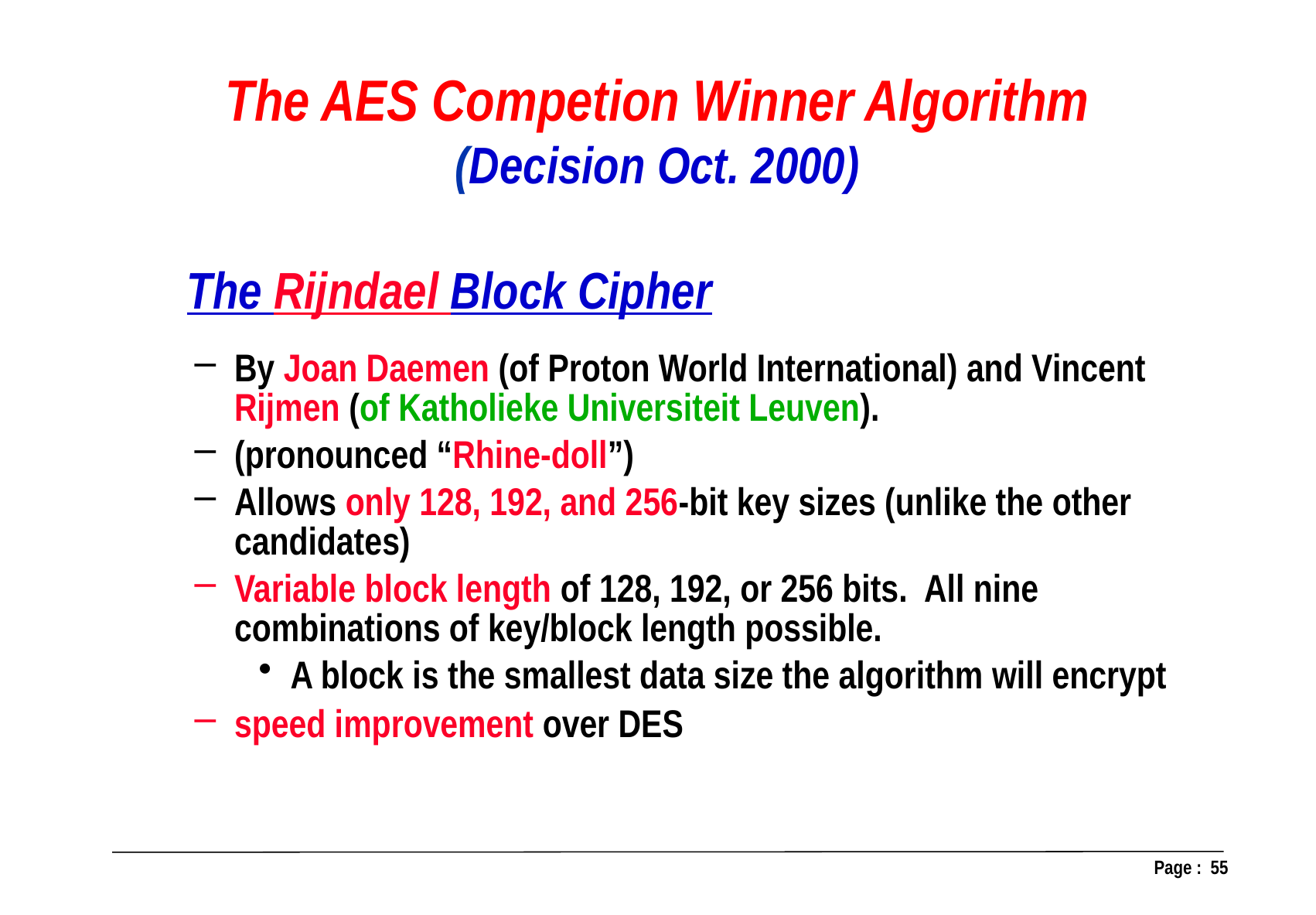

The AES Competion Winner Algorithm
(Decision Oct. 2000)

The Rijndael Block Cipher
By Joan Daemen (of Proton World International) and Vincent Rijmen (of Katholieke Universiteit Leuven).
(pronounced “Rhine-doll”)
Allows only 128, 192, and 256-bit key sizes (unlike the other candidates)
Variable block length of 128, 192, or 256 bits.  All nine combinations of key/block length possible.
A block is the smallest data size the algorithm will encrypt
speed improvement over DES